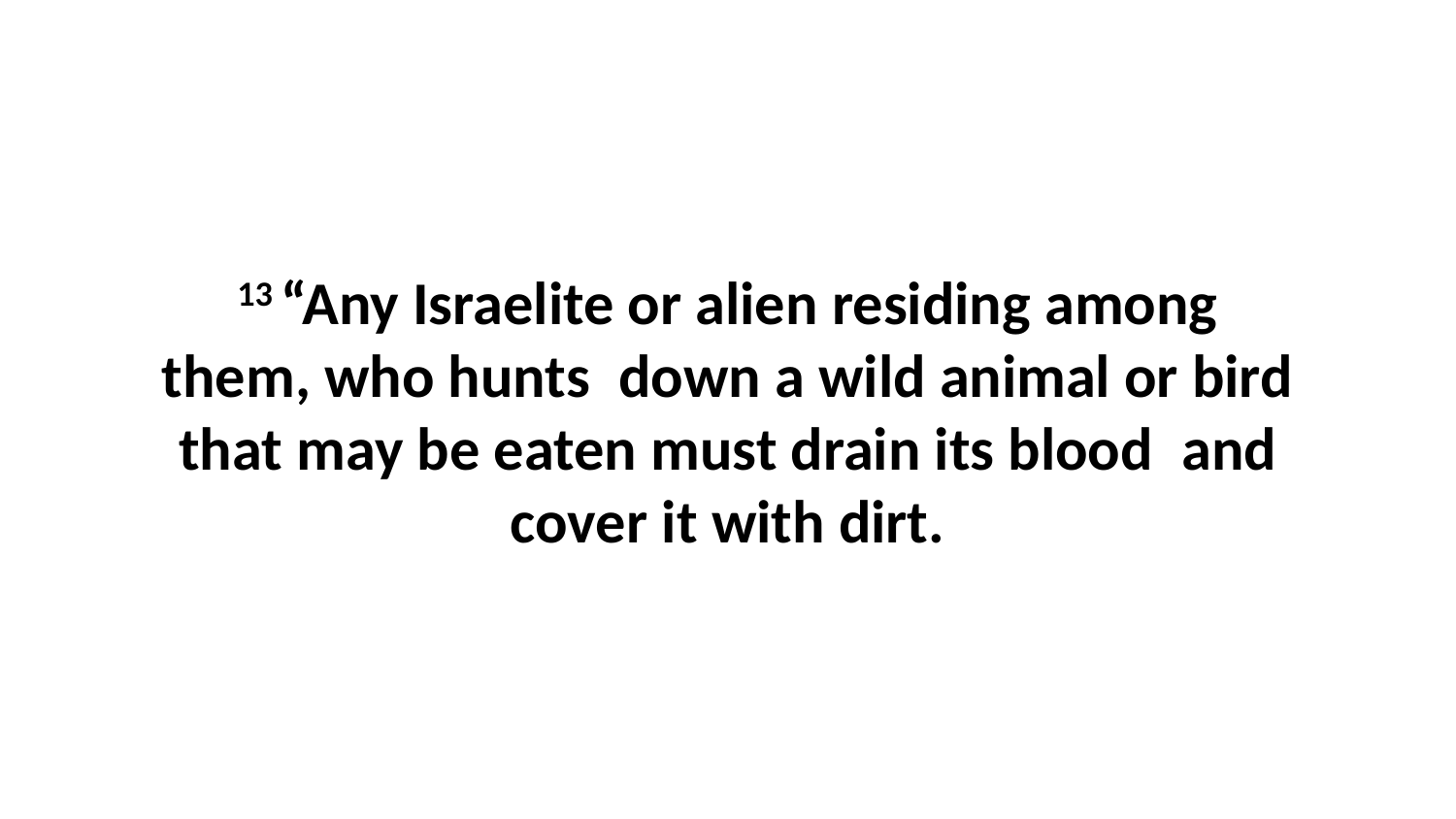

13 “Any Israelite or alien residing among them, who hunts  down a wild animal or bird that may be eaten must drain its blood  and cover it with dirt.